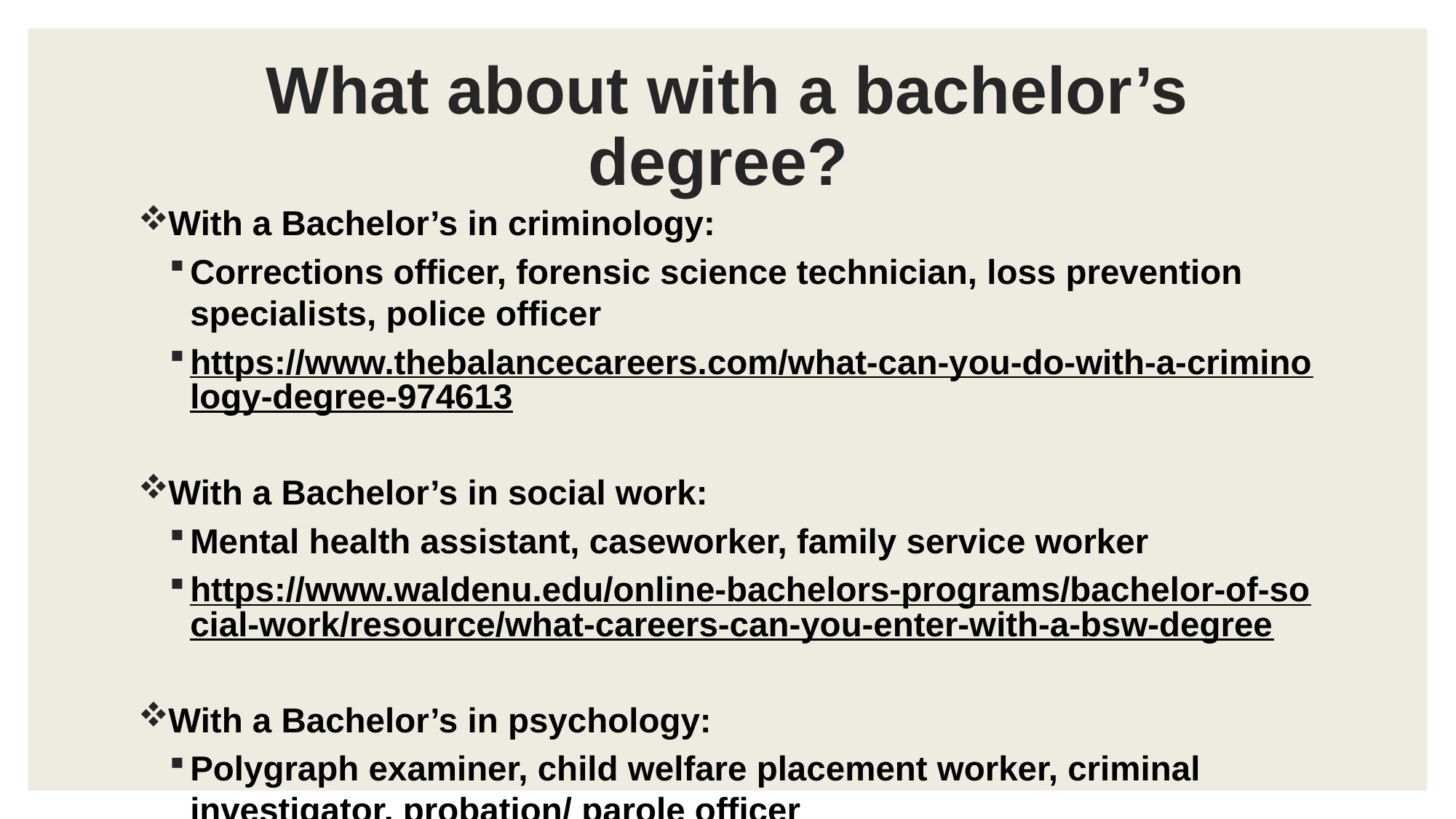

# What about with a bachelor’s degree?
With a Bachelor’s in criminology:
Corrections officer, forensic science technician, loss prevention specialists, police officer
https://www.thebalancecareers.com/what-can-you-do-with-a-criminology-degree-974613
With a Bachelor’s in social work:
Mental health assistant, caseworker, family service worker
https://www.waldenu.edu/online-bachelors-programs/bachelor-of-social-work/resource/what-careers-can-you-enter-with-a-bsw-degree
With a Bachelor’s in psychology:
Polygraph examiner, child welfare placement worker, criminal investigator, probation/ parole officer
https://www.apa.org/ed/precollege/psn/2018/01/bachelors-degree